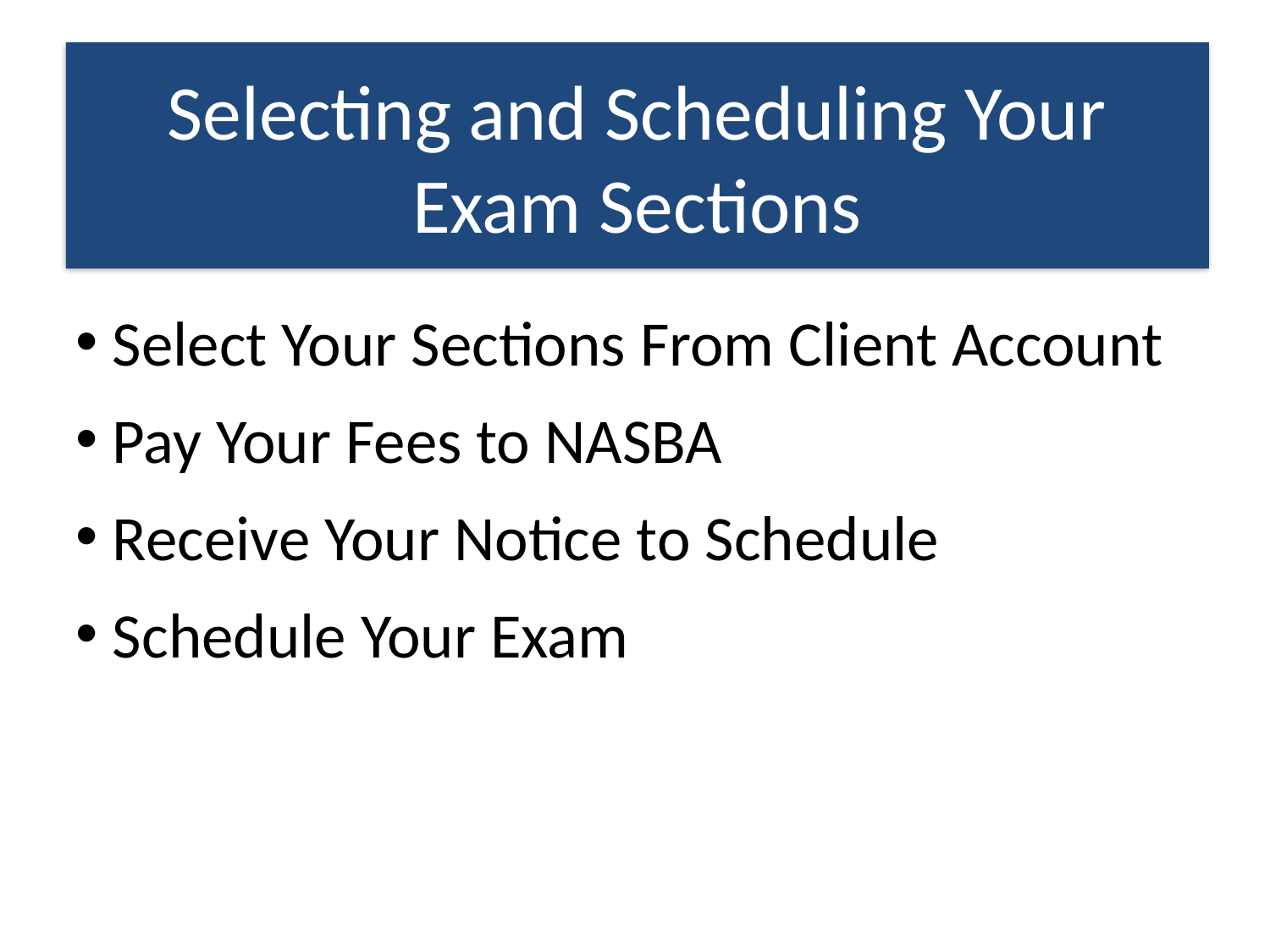

# Selecting and Scheduling Your Exam Sections
 Select Your Sections From Client Account
 Pay Your Fees to NASBA
 Receive Your Notice to Schedule
 Schedule Your Exam